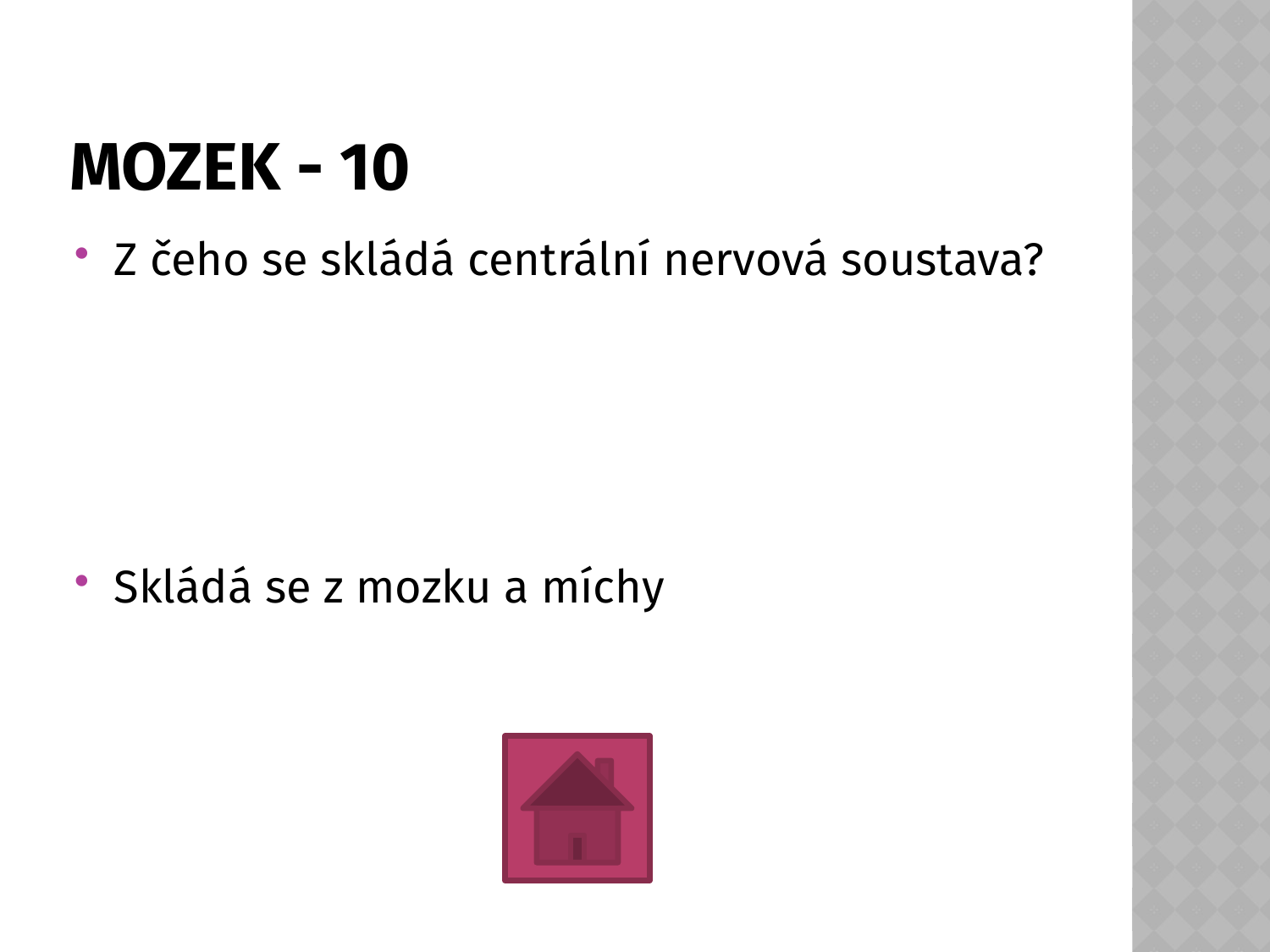

# Mozek - 10
Z čeho se skládá centrální nervová soustava?

Skládá se z mozku a míchy